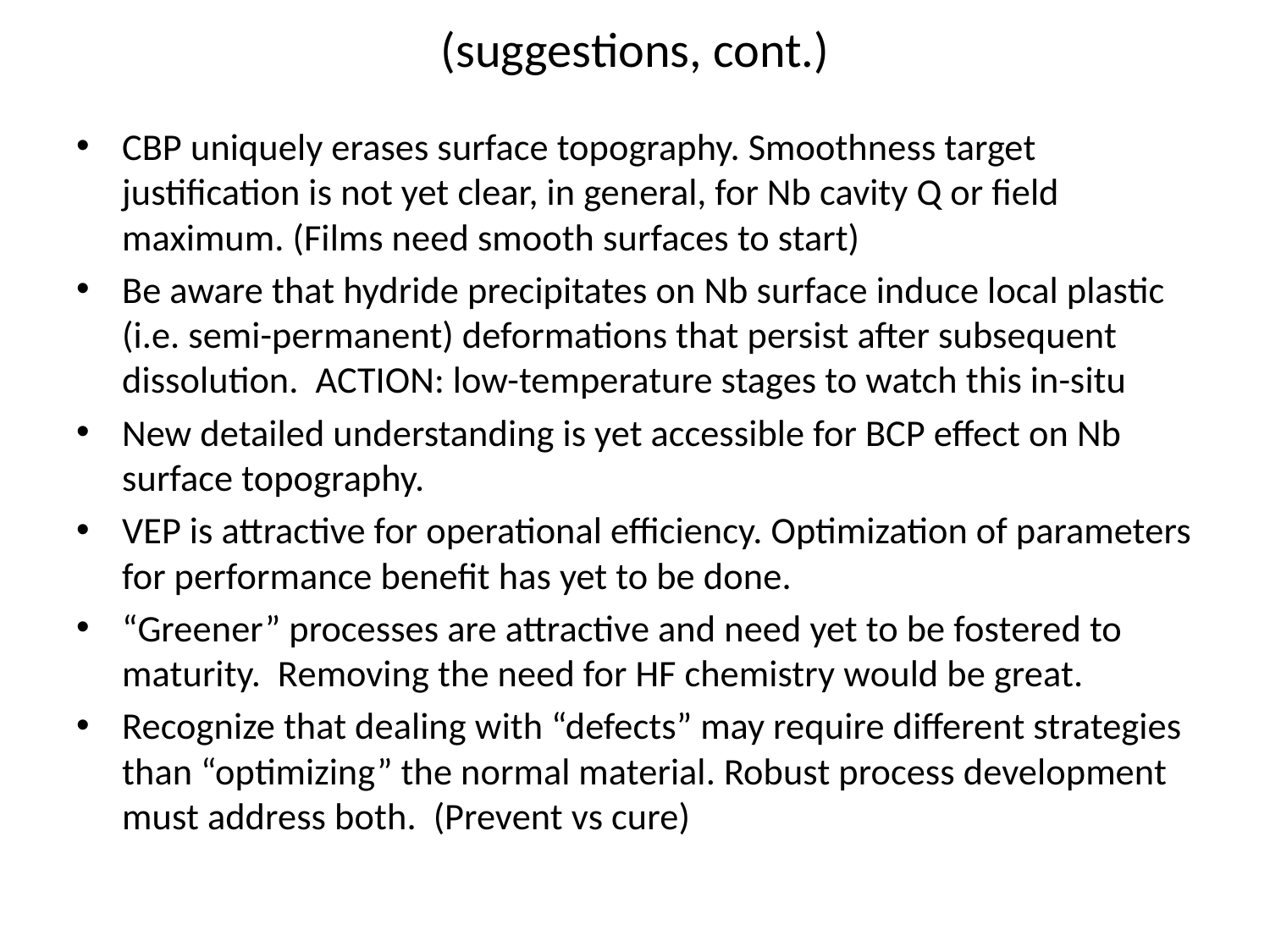

# (suggestions, cont.)
CBP uniquely erases surface topography. Smoothness target justification is not yet clear, in general, for Nb cavity Q or field maximum. (Films need smooth surfaces to start)
Be aware that hydride precipitates on Nb surface induce local plastic  (i.e. semi-permanent) deformations that persist after subsequent dissolution.  ACTION: low-temperature stages to watch this in-situ
New detailed understanding is yet accessible for BCP effect on Nb surface topography.
VEP is attractive for operational efficiency. Optimization of parameters for performance benefit has yet to be done.
“Greener” processes are attractive and need yet to be fostered to maturity.  Removing the need for HF chemistry would be great.
Recognize that dealing with “defects” may require different strategies than “optimizing” the normal material. Robust process development must address both.  (Prevent vs cure)